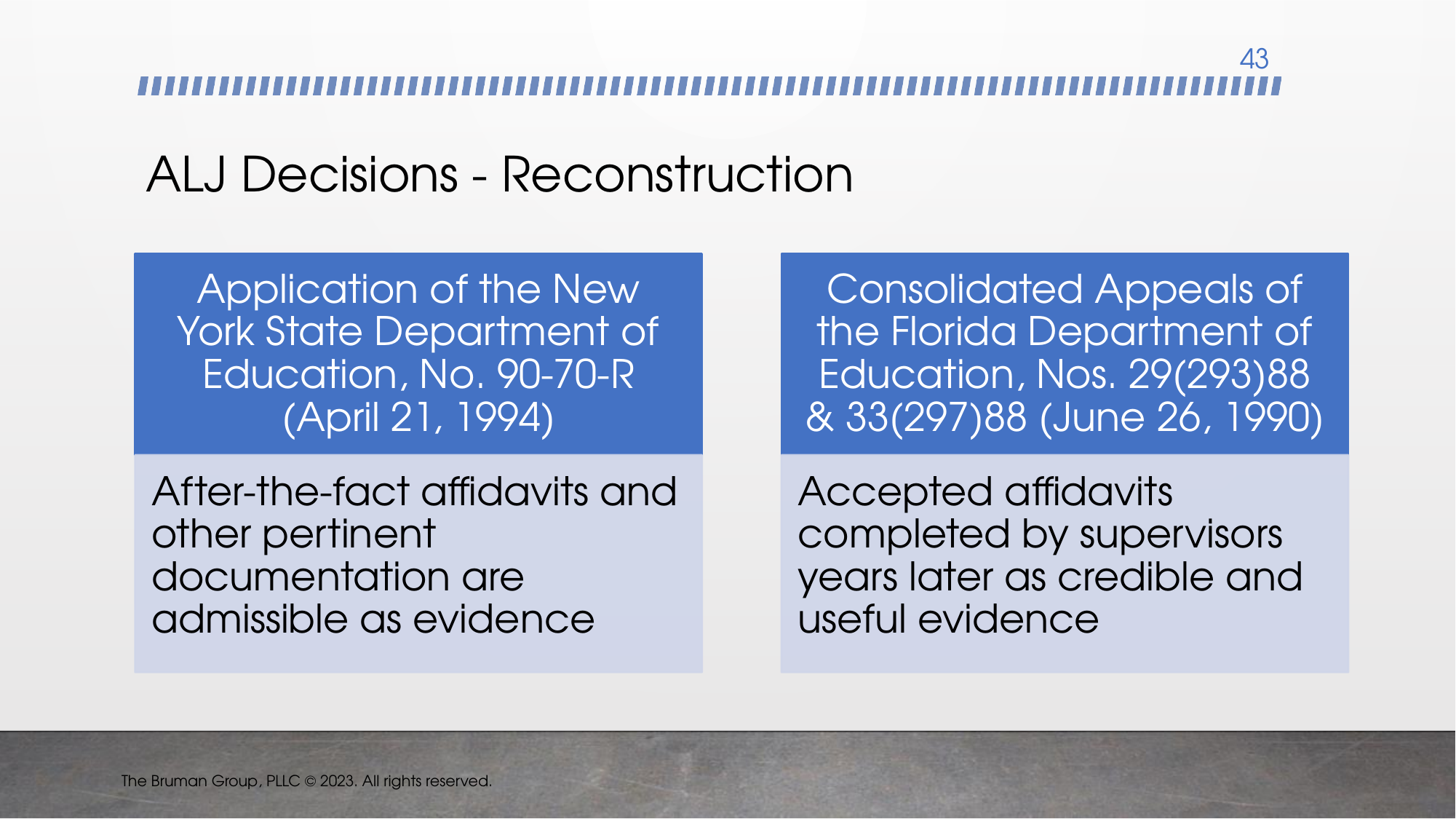

43
# ALJ Decisions - Reconstruction
Application of the New York State Department of Education, No. 90-70-R (April 21, 1994)
After-the-fact affidavits and other pertinent documentation are admissible as evidence
Consolidated Appeals of the Florida Department of Education, Nos. 29(293)88 & 33(297)88 (June 26, 1990)
Accepted affidavits completed by supervisors years later as credible and useful evidence
The Bruman Group, PLLC © 2023. All rights reserved.